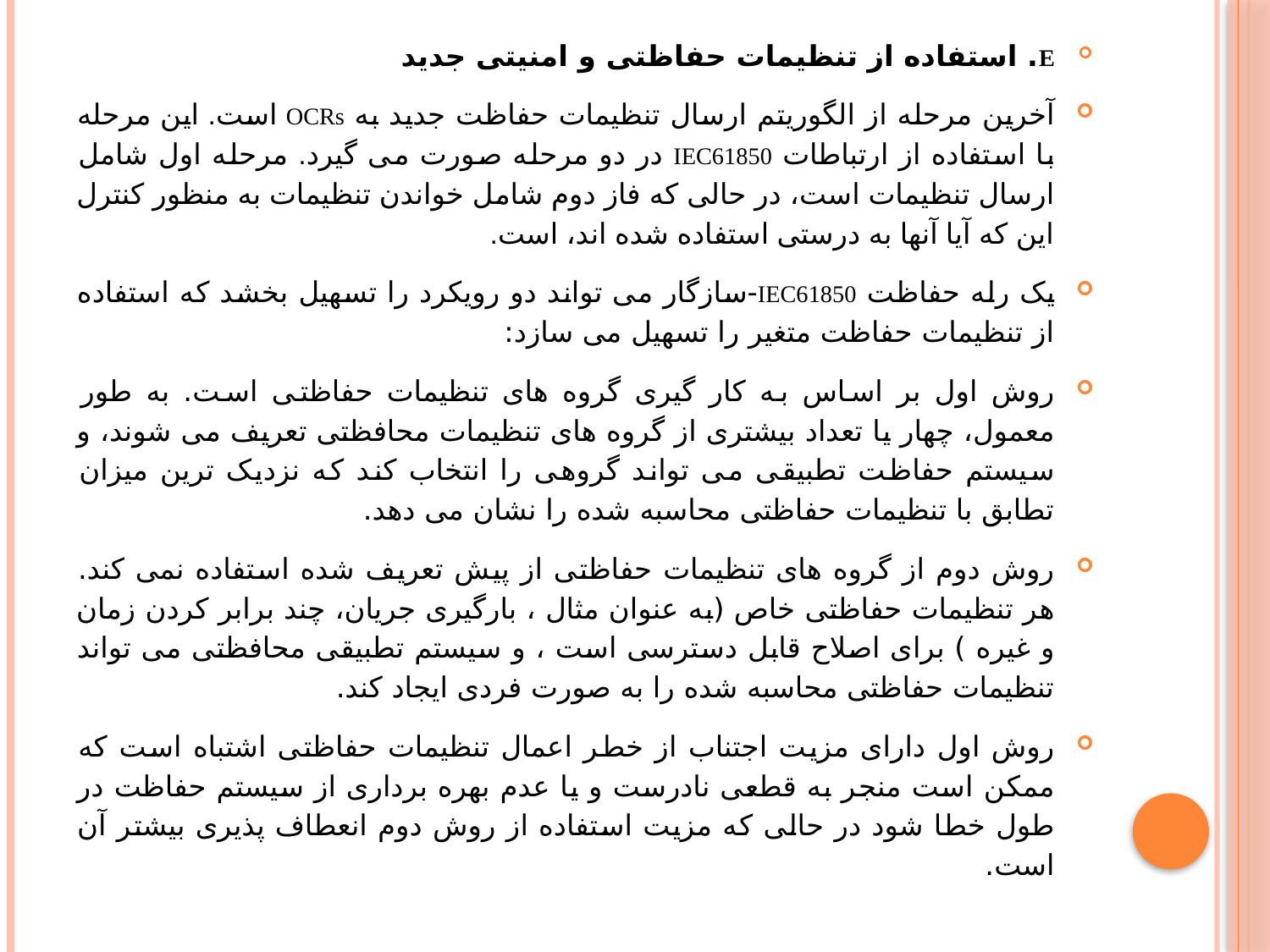

E. استفاده از تنظیمات حفاظتی و امنیتی جدید
آخرین مرحله از الگوریتم ارسال تنظیمات حفاظت جدید به OCRs است. این مرحله با استفاده از ارتباطات IEC61850 در دو مرحله صورت می گیرد. مرحله اول شامل ارسال تنظیمات است، در حالی که فاز دوم شامل خواندن تنظیمات به منظور کنترل این که آیا آنها به درستی استفاده شده اند، است.
یک رله حفاظت IEC61850-سازگار می تواند دو رویکرد را تسهیل بخشد که استفاده از تنظیمات حفاظت متغیر را تسهیل می سازد:
روش اول بر اساس به کار گیری گروه های تنظیمات حفاظتی است. به طور معمول، چهار یا تعداد بیشتری از گروه های تنظیمات محافظتی تعریف می شوند، و سیستم حفاظت تطبیقی ​​می تواند گروهی را انتخاب کند که نزدیک ترین میزان تطابق با تنظیمات حفاظتی محاسبه شده را نشان می دهد.
روش دوم از گروه های تنظیمات حفاظتی از پیش تعریف شده استفاده نمی کند. هر تنظیمات حفاظتی خاص (به عنوان مثال ، بارگیری جریان، چند برابر کردن زمان و غیره ) برای اصلاح قابل دسترسی است ، و سیستم تطبیقی محافظتی ​​می تواند تنظیمات حفاظتی محاسبه شده را به صورت فردی ایجاد کند.
روش اول دارای مزیت اجتناب از خطر اعمال تنظیمات حفاظتی اشتباه است که ممکن است منجر به قطعی نادرست و یا عدم بهره برداری از سیستم حفاظت در طول خطا شود در حالی که مزیت استفاده از روش دوم انعطاف پذیری بیشتر آن است.